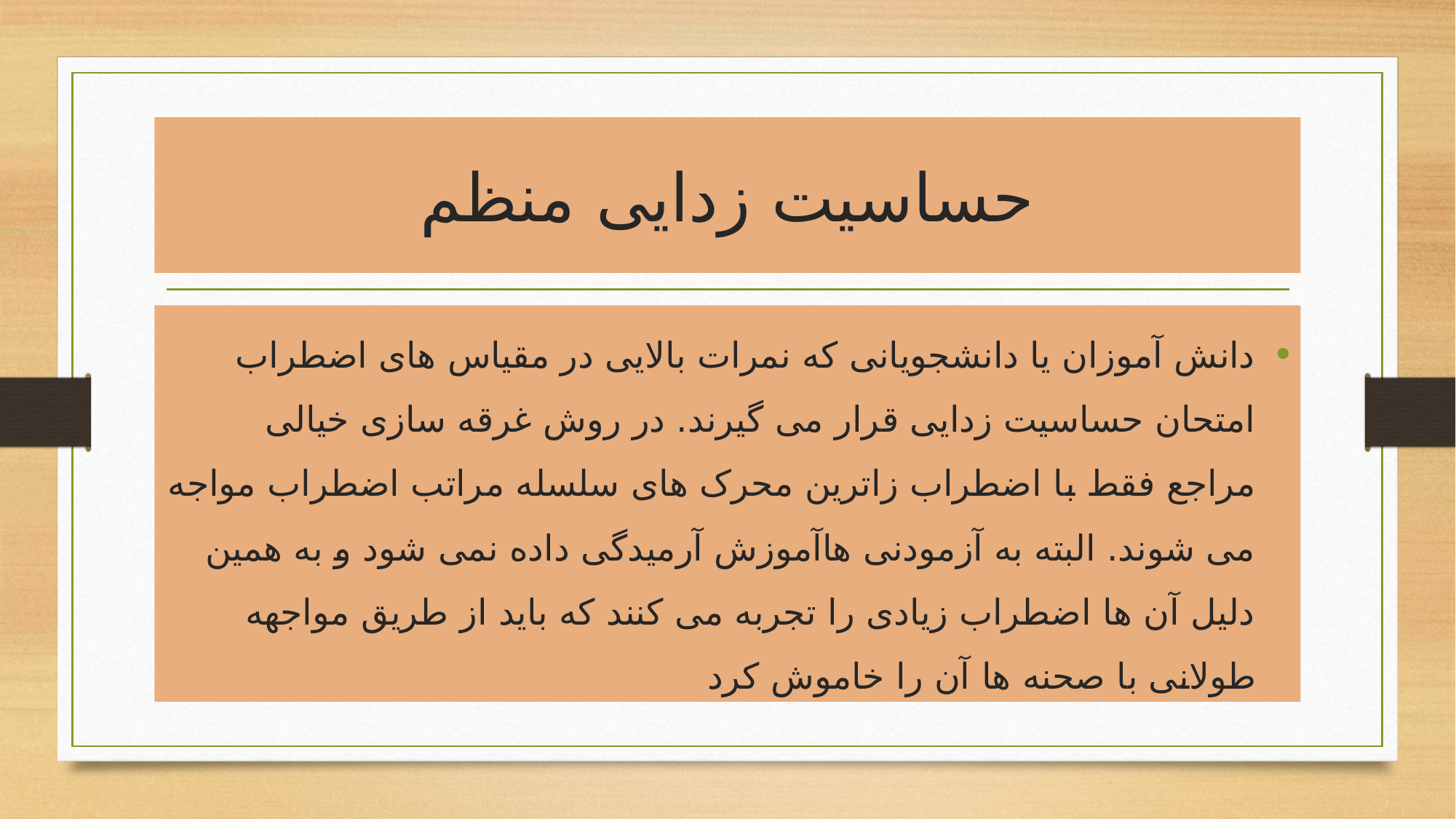

# حساسیت زدایی منظم
دانش آموزان یا دانشجویانی که نمرات بالایی در مقیاس های اضطراب امتحان حساسیت زدایی قرار می گیرند. در روش غرقه سازی خیالی مراجع فقط با اضطراب زاترین محرک های سلسله مراتب اضطراب مواجه می شوند. البته به آزمودنی هاآموزش آرمیدگی داده نمی شود و به همین دلیل آن ها اضطراب زیادی را تجربه می کنند که باید از طریق مواجهه طولانی با صحنه ها آن را خاموش کرد